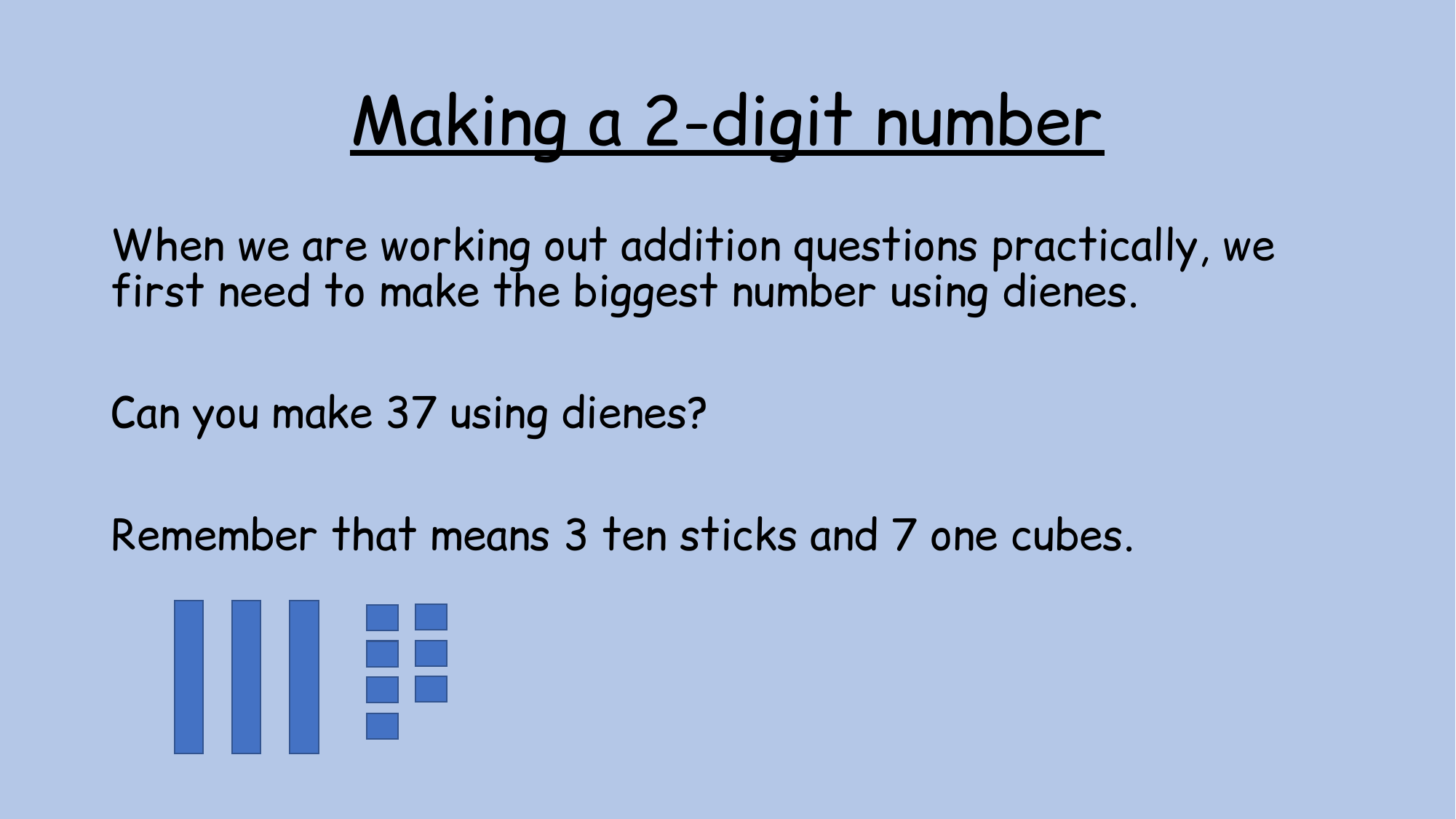

# Making a 2-digit number
When we are working out addition questions practically, we first need to make the biggest number using dienes.

Can you make 37 using dienes?

Remember that means 3 ten sticks and 7 one cubes.